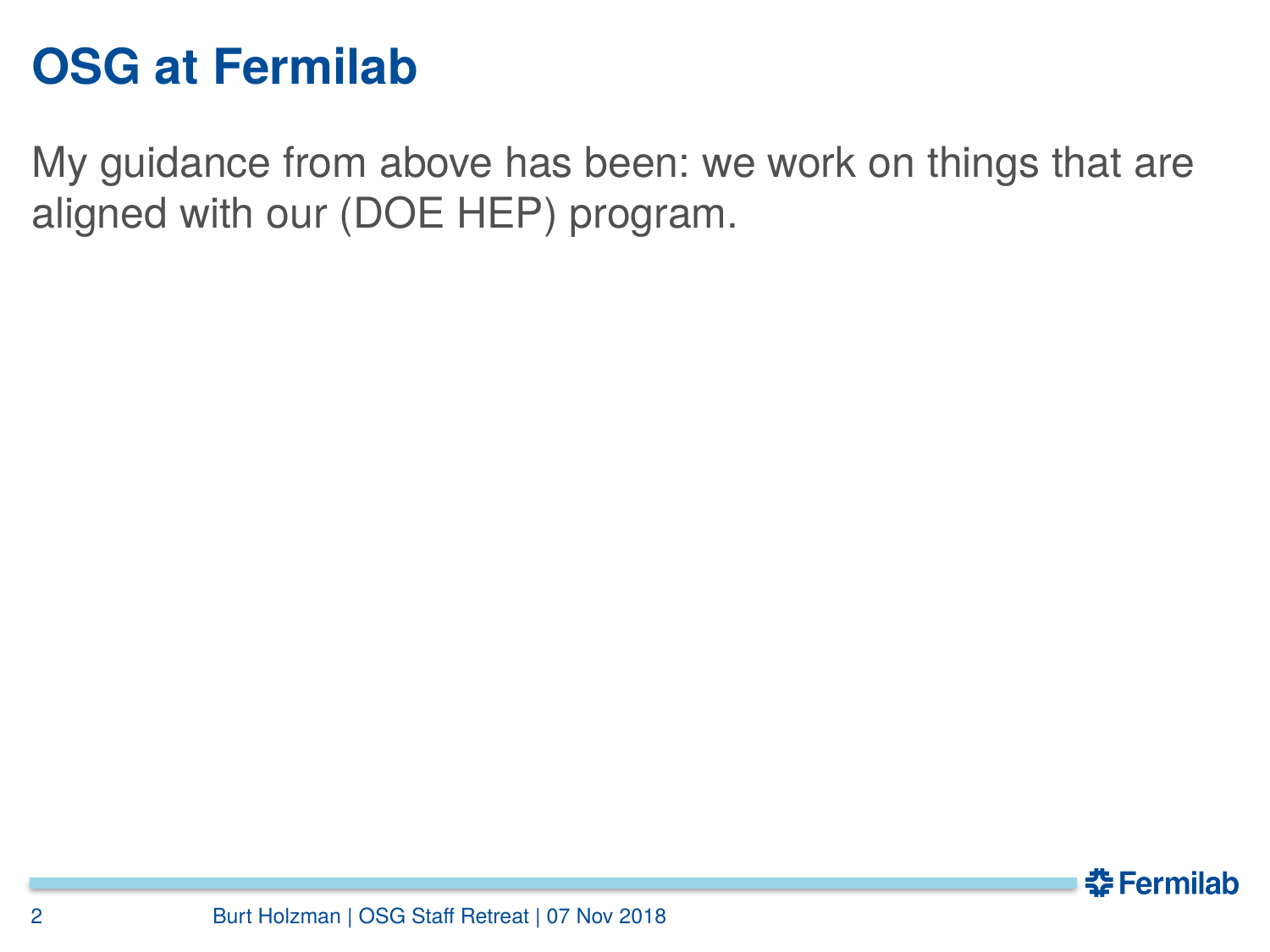

# OSG at Fermilab
My guidance from above has been: we work on things that are aligned with our (DOE HEP) program.
2
Burt Holzman | OSG Staff Retreat | 07 Nov 2018